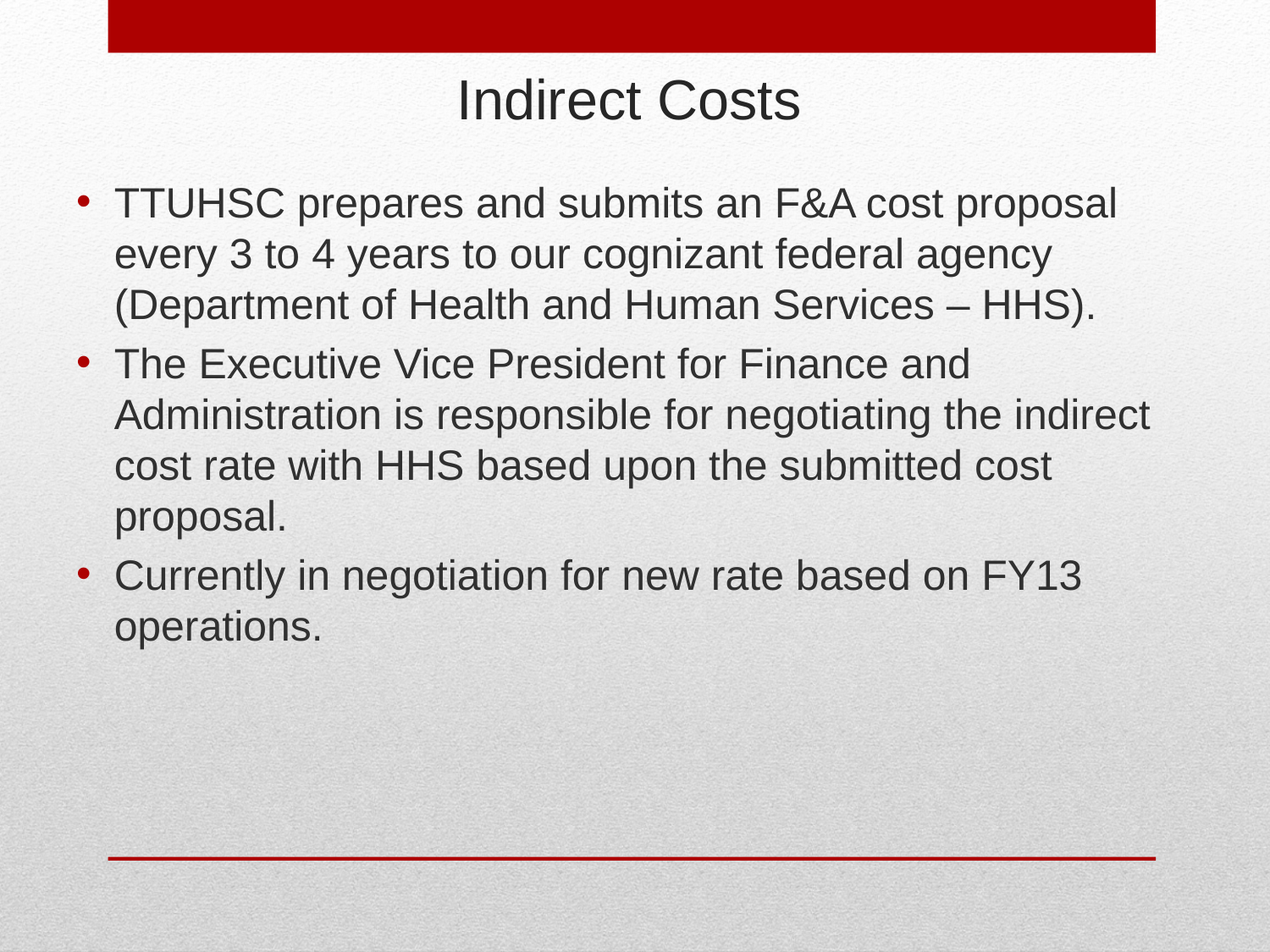

# Indirect Costs
TTUHSC prepares and submits an F&A cost proposal every 3 to 4 years to our cognizant federal agency (Department of Health and Human Services – HHS).
The Executive Vice President for Finance and Administration is responsible for negotiating the indirect cost rate with HHS based upon the submitted cost proposal.
Currently in negotiation for new rate based on FY13 operations.